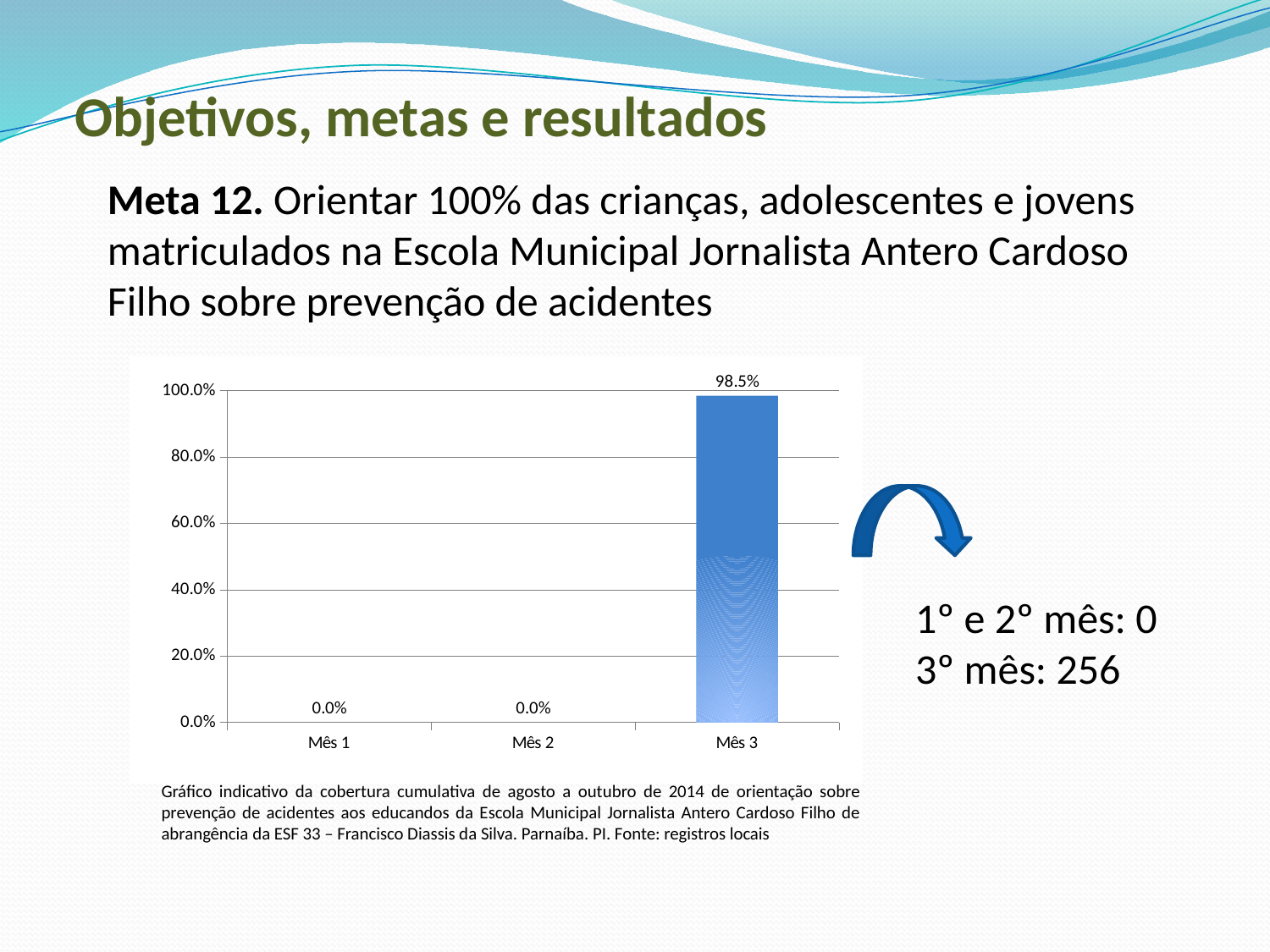

# Objetivos, metas e resultados
Meta 12. Orientar 100% das crianças, adolescentes e jovens matriculados na Escola Municipal Jornalista Antero Cardoso Filho sobre prevenção de acidentes

### Chart

| Category | Proporção de crianças, adolescentes e jovens matriculados na escola alvo que foram orientados sobre prevenção de acidentes |
|---|---|
| Mês 1 | 0.0 |
| Mês 2 | 0.0 |
| Mês 3 | 0.9846153846153847 |
1º e 2º mês: 0
3º mês: 256
Gráfico indicativo da cobertura cumulativa de agosto a outubro de 2014 de orientação sobre prevenção de acidentes aos educandos da Escola Municipal Jornalista Antero Cardoso Filho de abrangência da ESF 33 – Francisco Diassis da Silva. Parnaíba. PI. Fonte: registros locais